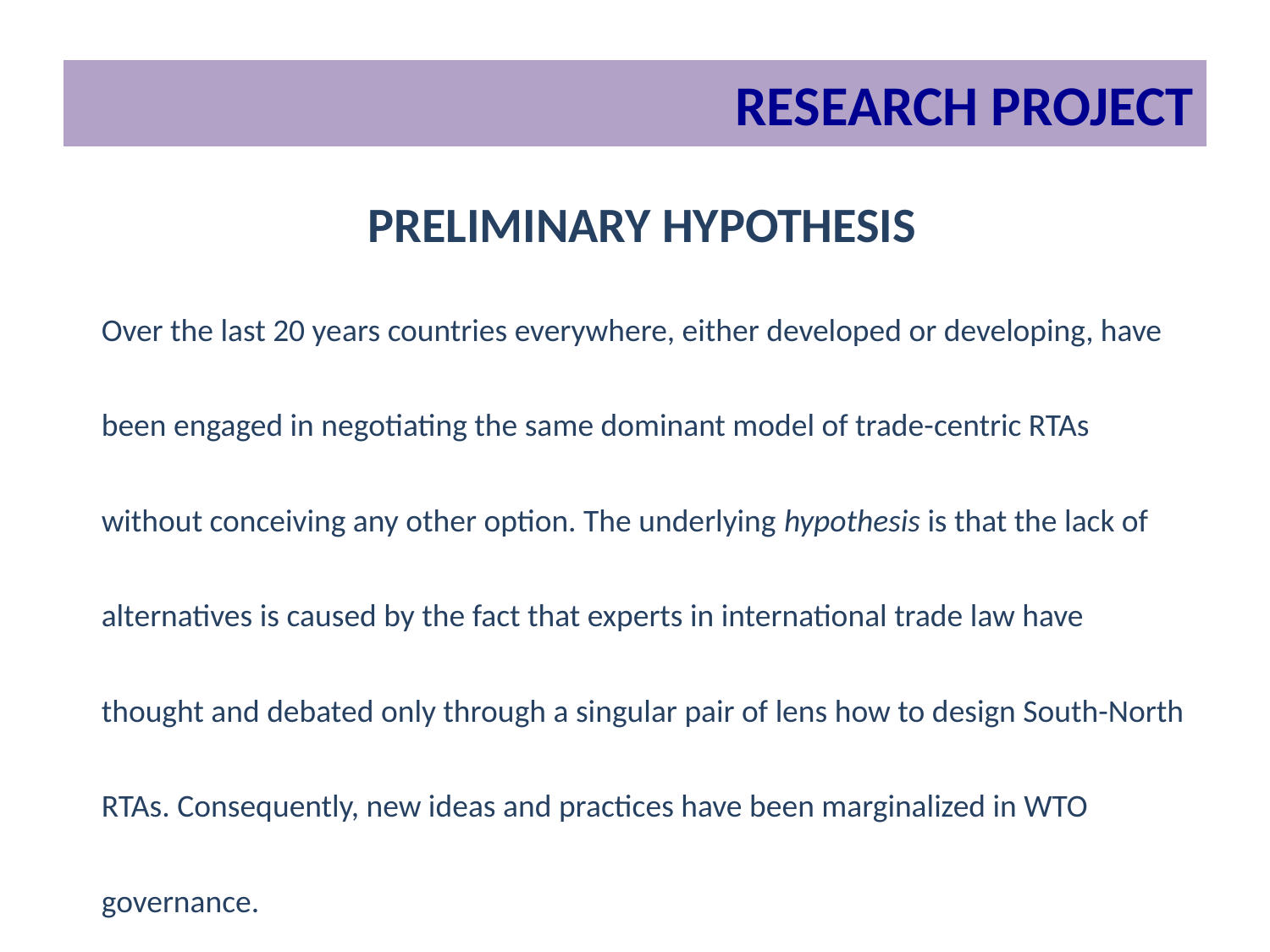

| Research Project |
| --- |

Preliminary Hypothesis
Over the last 20 years countries everywhere, either developed or developing, have been engaged in negotiating the same dominant model of trade-centric RTAs without conceiving any other option. The underlying hypothesis is that the lack of alternatives is caused by the fact that experts in international trade law have thought and debated only through a singular pair of lens how to design South-North RTAs. Consequently, new ideas and practices have been marginalized in WTO governance.